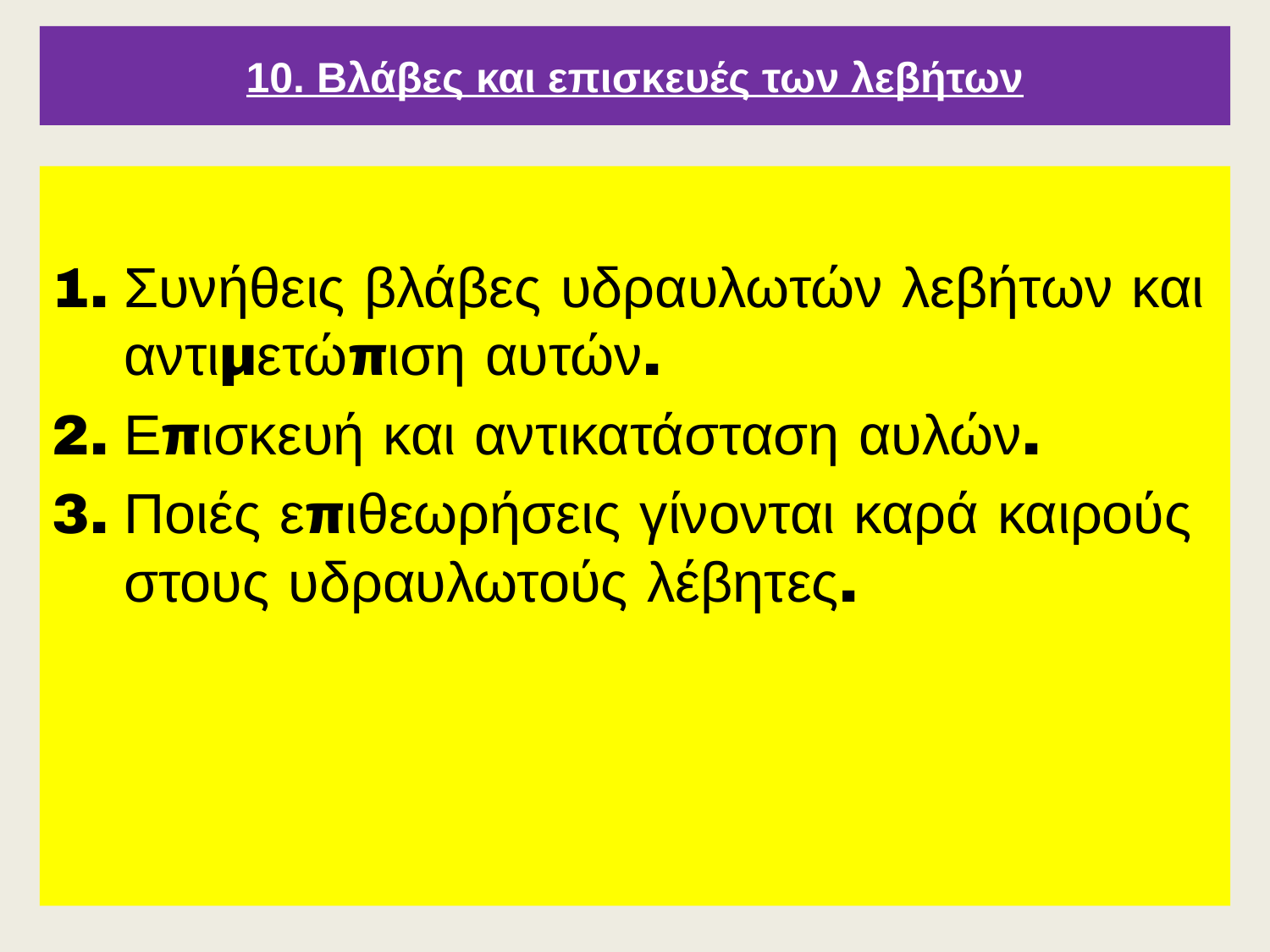

10. Βλάβες και επισκευές των λεβήτων

Συνήθεις βλάβες υδραυλωτών λεβήτων και αντιμετώπιση αυτών.
Επισκευή και αντικατάσταση αυλών.
Ποιές επιθεωρήσεις γίνονται καρά καιρούς στους υδραυλωτούς λέβητες.